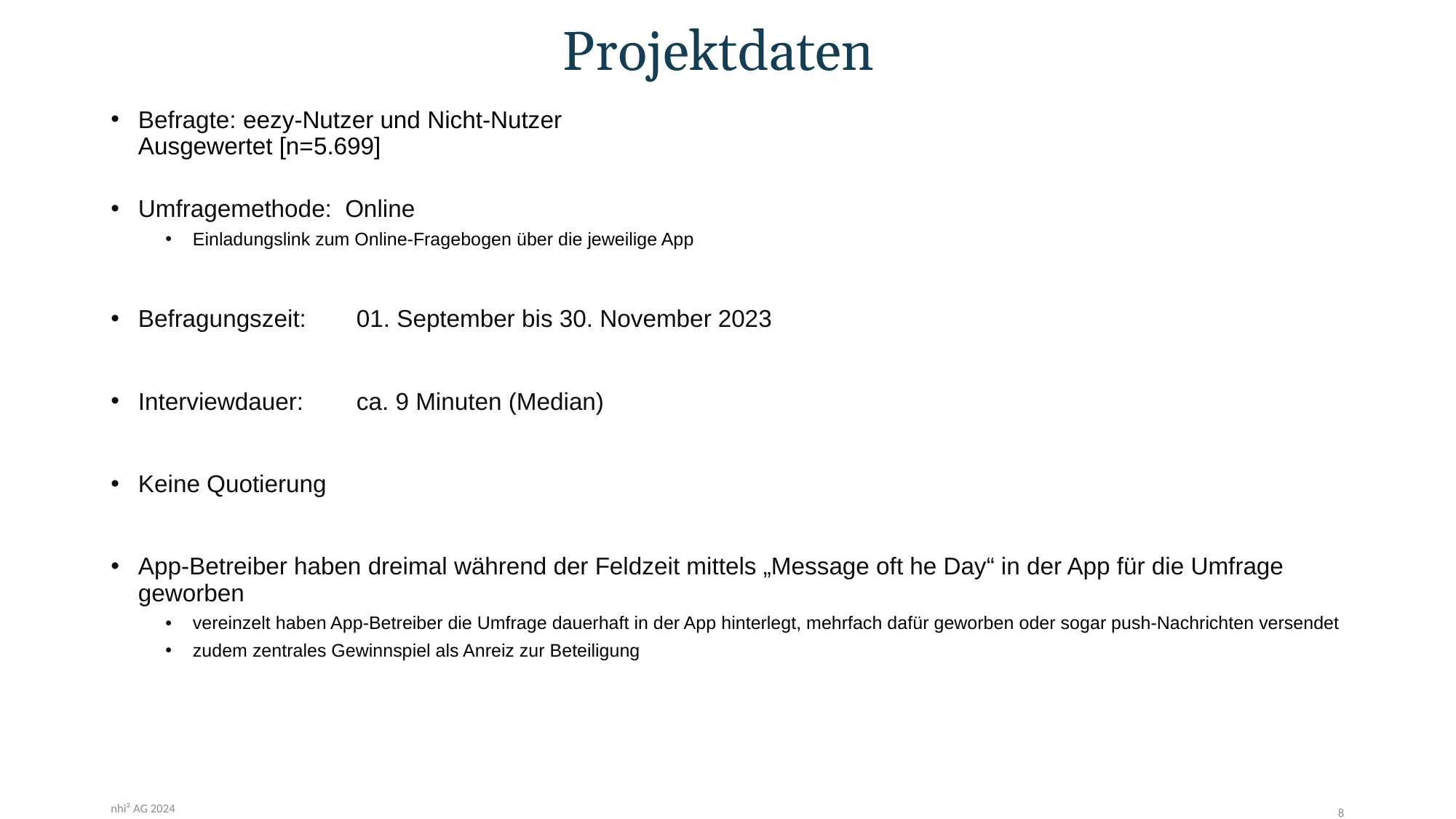

# Projektdaten
Befragte: eezy-Nutzer und Nicht-Nutzer
Ausgewertet [n=5.699]
Umfragemethode:  Online
Einladungslink zum Online-Fragebogen über die jeweilige App

Befragungszeit: 	01. September bis 30. November 2023

Interviewdauer: 	ca. 9 Minuten (Median)

Keine Quotierung

App-Betreiber haben dreimal während der Feldzeit mittels „Message oft he Day“ in der App für die Umfrage geworben
vereinzelt haben App-Betreiber die Umfrage dauerhaft in der App hinterlegt, mehrfach dafür geworben oder sogar push-Nachrichten versendet
zudem zentrales Gewinnspiel als Anreiz zur Beteiligung
nhi² AG 2024
8